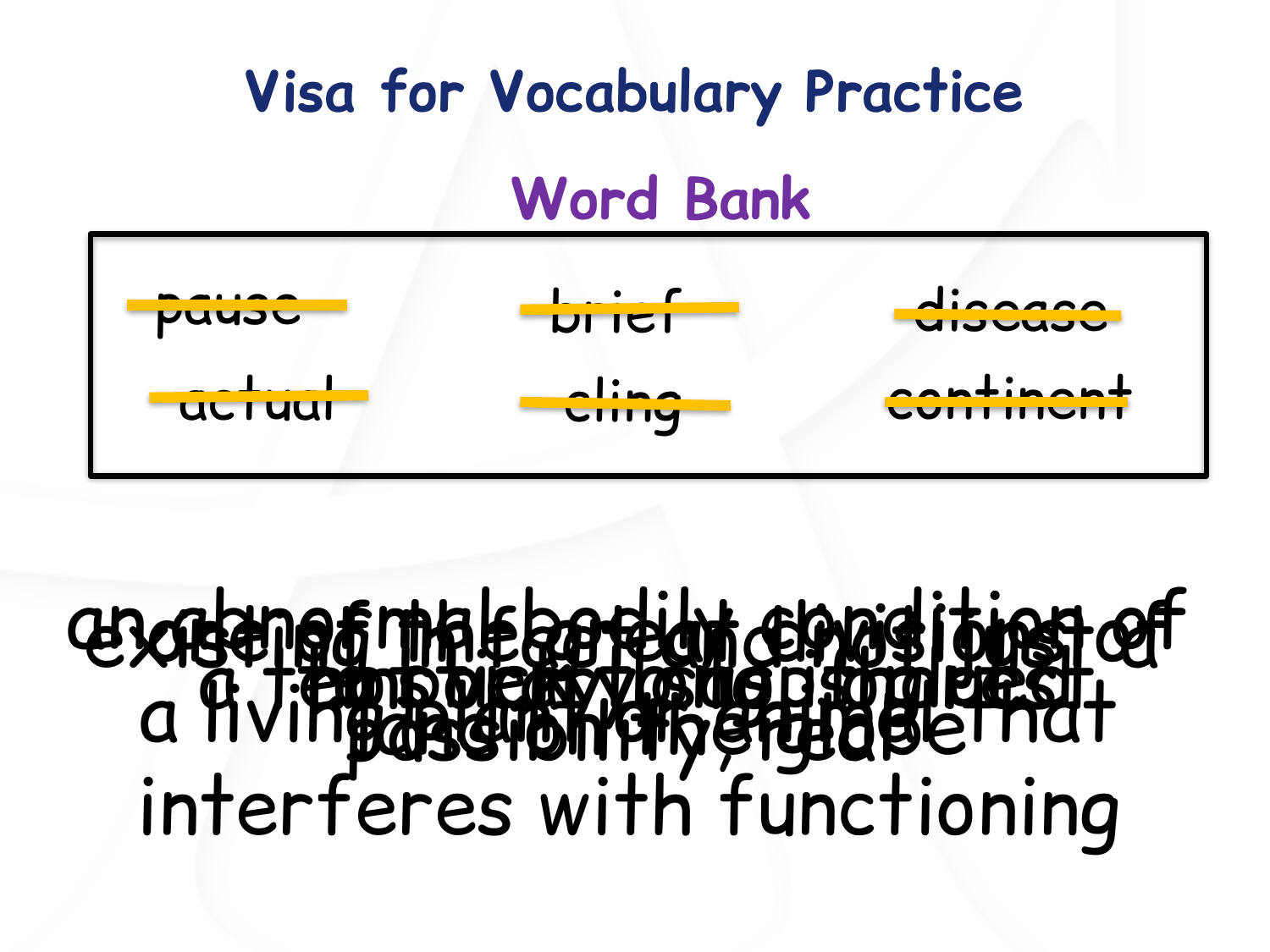

# Visa for Vocabulary Practice
Word Bank

pause
disease
brief
continent
actual
cling
an abnormal bodily condition of a living plant or animal that interferes with functioning
one of the great divisions of land on the globe
existing in fact and not just a possibility, real
to stick to as if glued
not very long, short
a temporary stop or rest